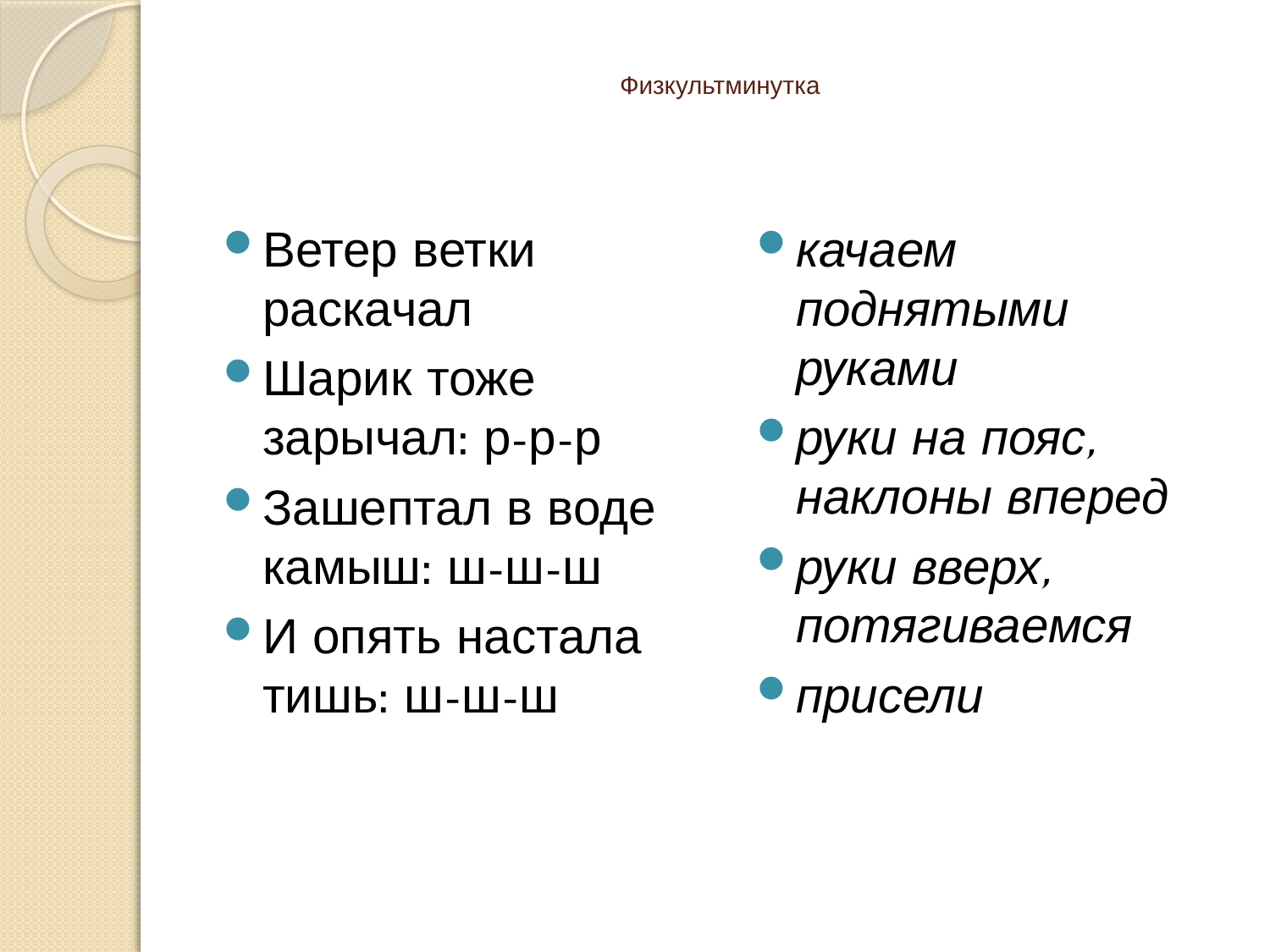

# Физкультминутка
Ветер ветки раскачал
Шарик тоже зарычал: р-р-р
Зашептал в воде камыш: ш-ш-ш
И опять настала тишь: ш-ш-ш

качаем поднятыми руками
руки на пояс, наклоны вперед
руки вверх, потягиваемся
присели